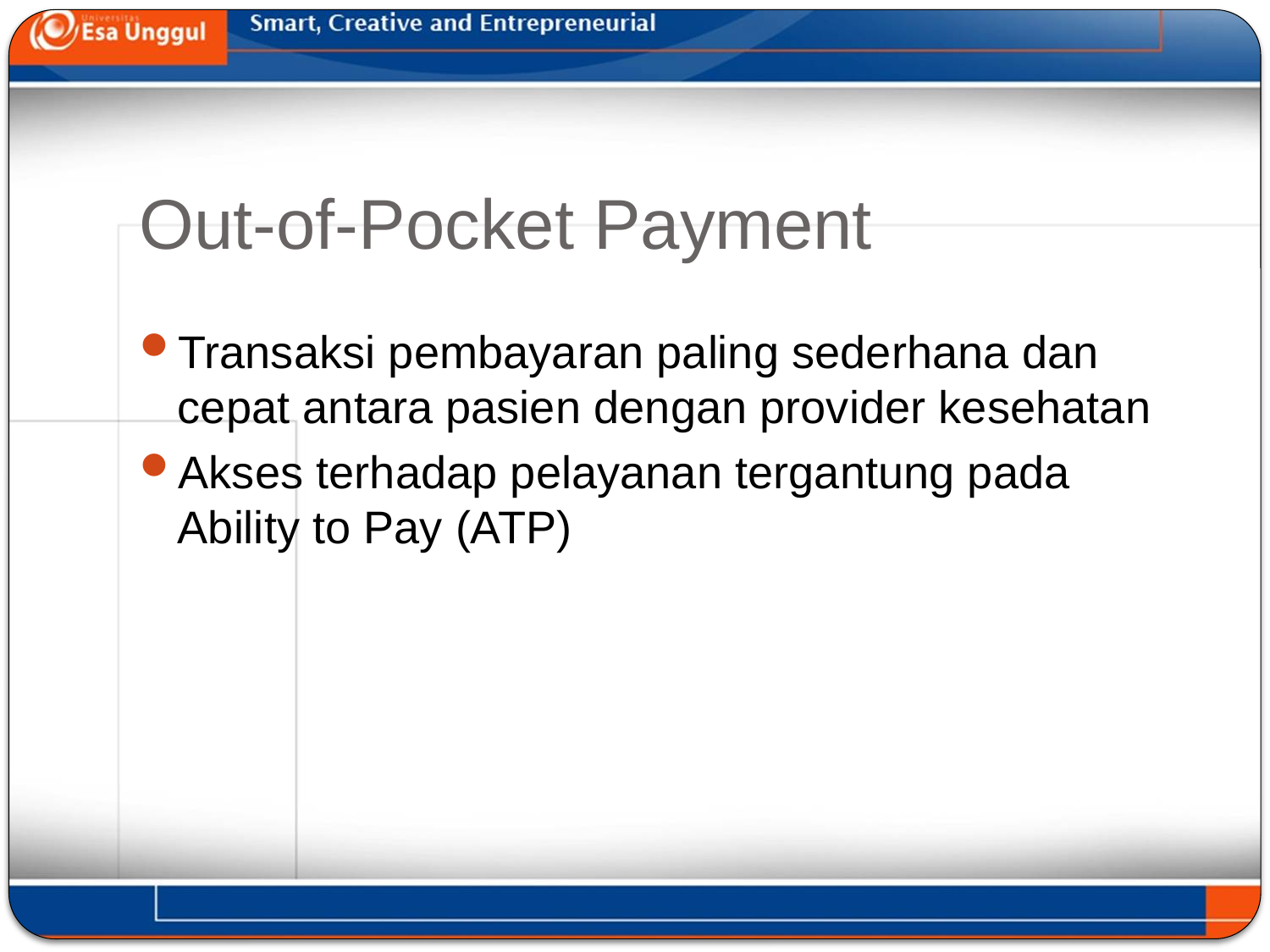

# Out-of-Pocket Payment
Transaksi pembayaran paling sederhana dan cepat antara pasien dengan provider kesehatan
Akses terhadap pelayanan tergantung pada Ability to Pay (ATP)